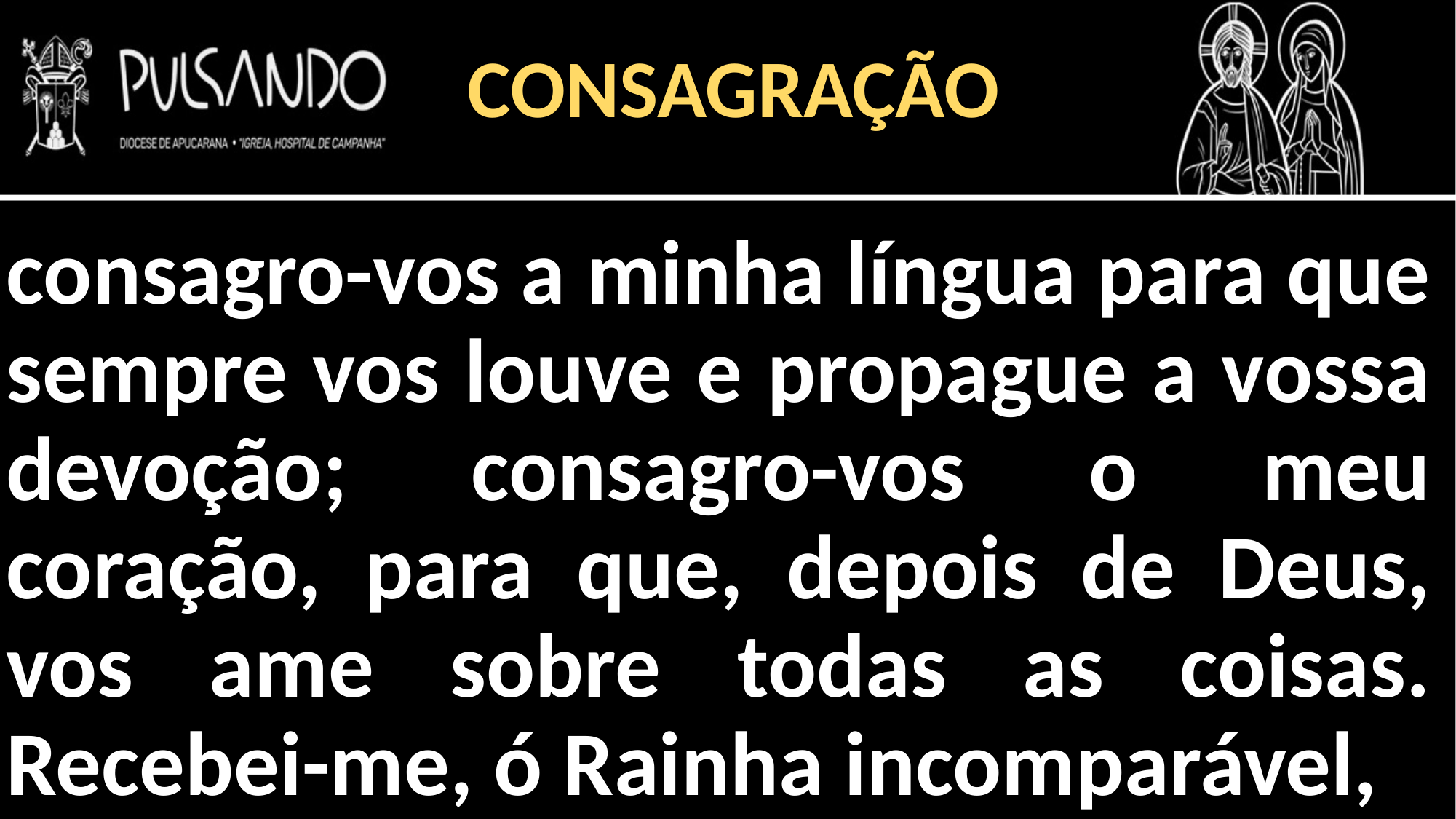

CONSAGRAÇÃO
consagro-vos a minha língua para que sempre vos louve e propague a vossa devoção; consagro-vos o meu coração, para que, depois de Deus, vos ame sobre todas as coisas. Recebei-me, ó Rainha incomparável,